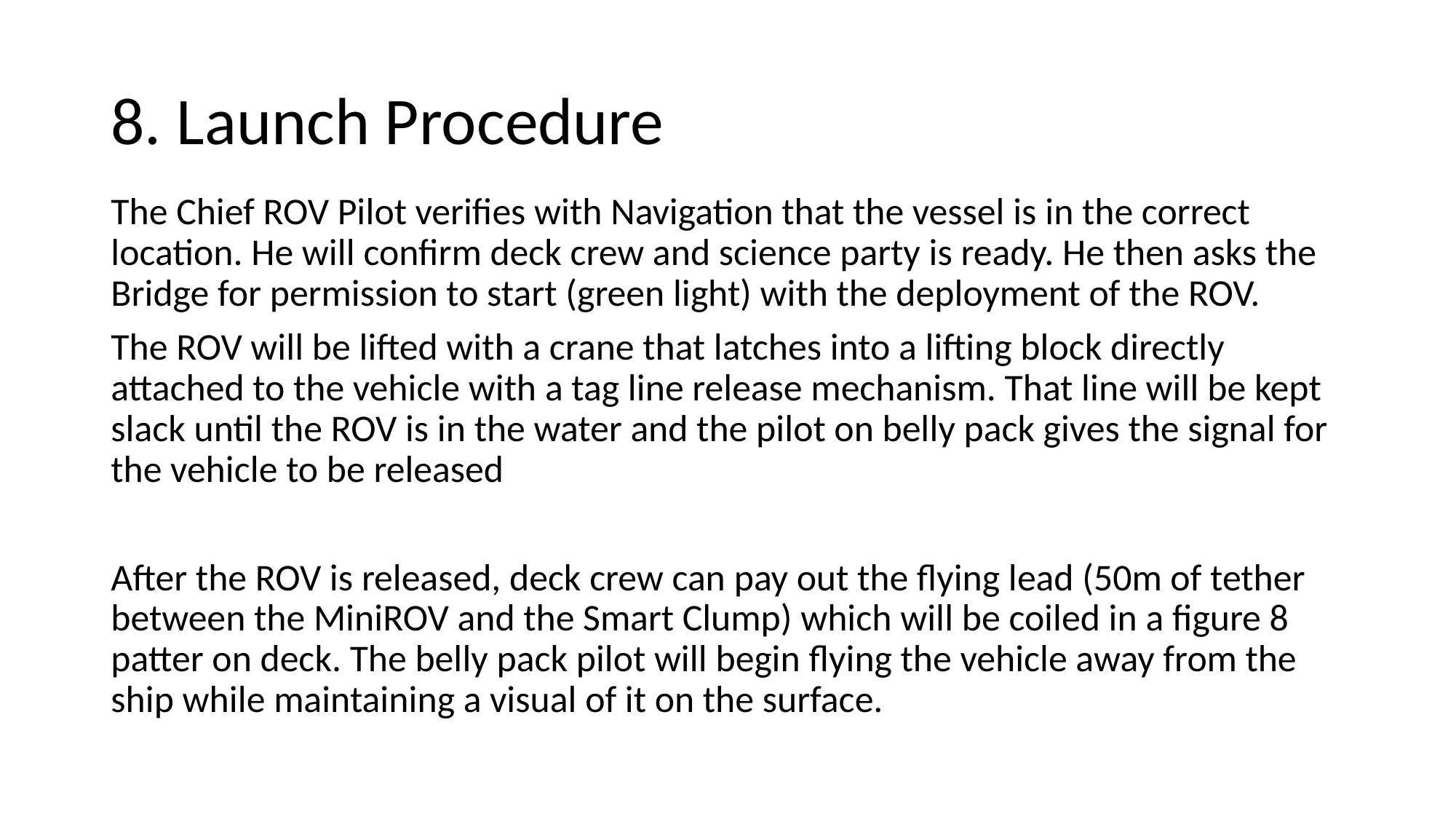

# 8. Launch Procedure
The Chief ROV Pilot verifies with Navigation that the vessel is in the correct location. He will confirm deck crew and science party is ready. He then asks the Bridge for permission to start (green light) with the deployment of the ROV.
The ROV will be lifted with a crane that latches into a lifting block directly attached to the vehicle with a tag line release mechanism. That line will be kept slack until the ROV is in the water and the pilot on belly pack gives the signal for the vehicle to be released

After the ROV is released, deck crew can pay out the flying lead (50m of tether between the MiniROV and the Smart Clump) which will be coiled in a figure 8 patter on deck. The belly pack pilot will begin flying the vehicle away from the ship while maintaining a visual of it on the surface.